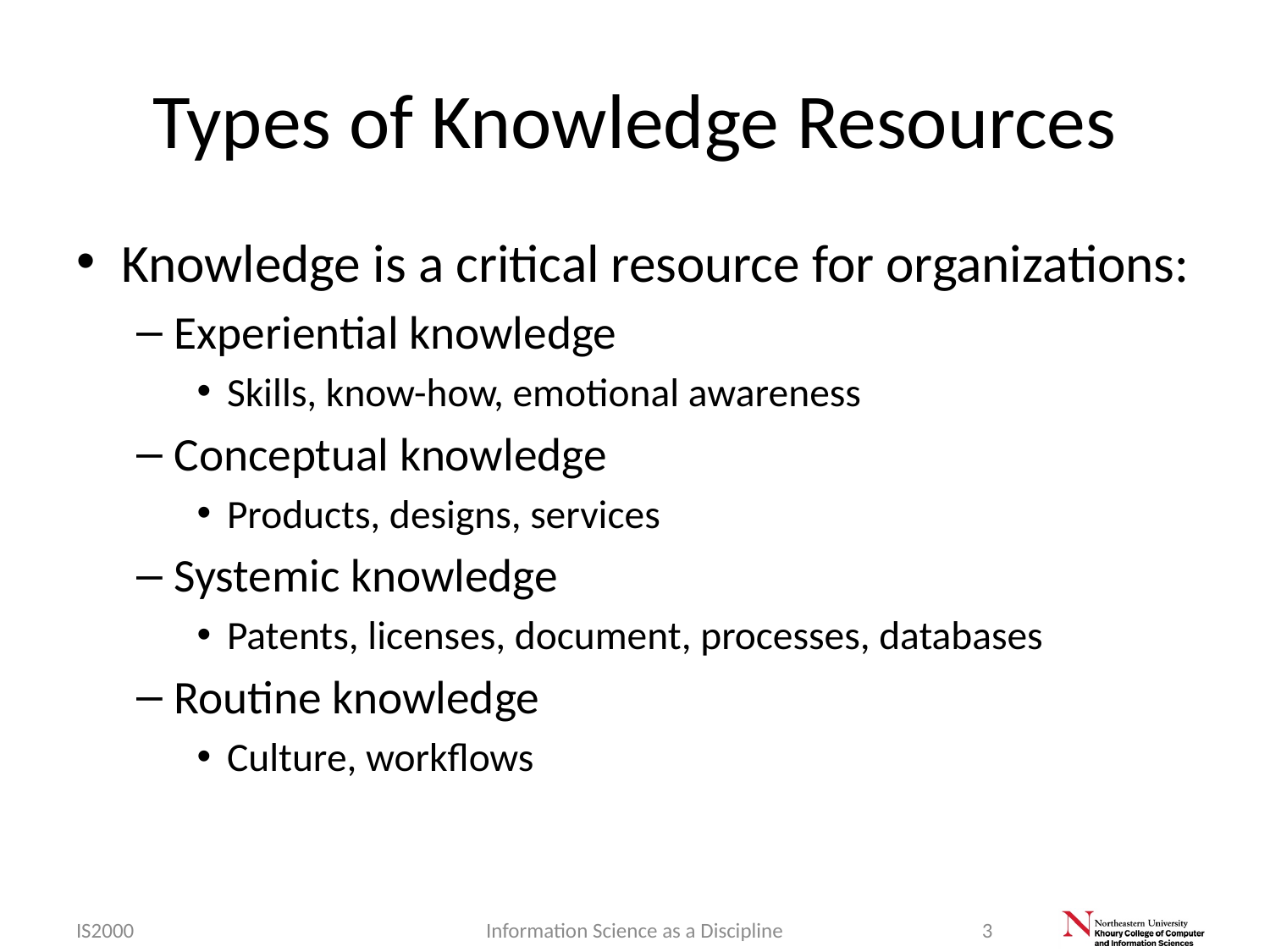

# Types of Knowledge Resources
Knowledge is a critical resource for organizations:
Experiential knowledge
Skills, know-how, emotional awareness
Conceptual knowledge
Products, designs, services
Systemic knowledge
Patents, licenses, document, processes, databases
Routine knowledge
Culture, workflows
IS2000
Information Science as a Discipline
3